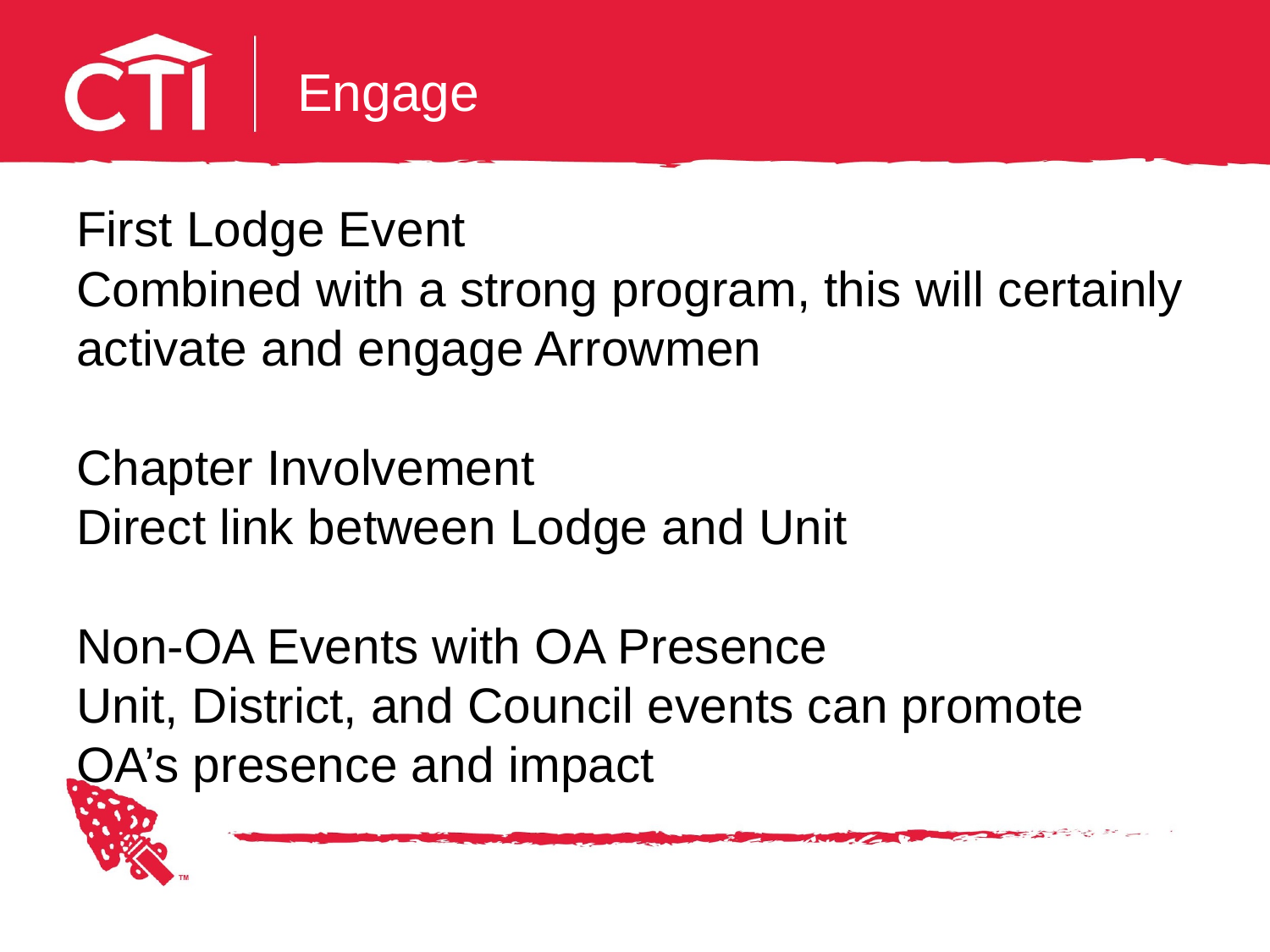

# Engage
First Lodge Event
Combined with a strong program, this will certainly activate and engage Arrowmen

Chapter Involvement
Direct link between Lodge and Unit

Non-OA Events with OA Presence
Unit, District, and Council events can promote OA’s presence and impact